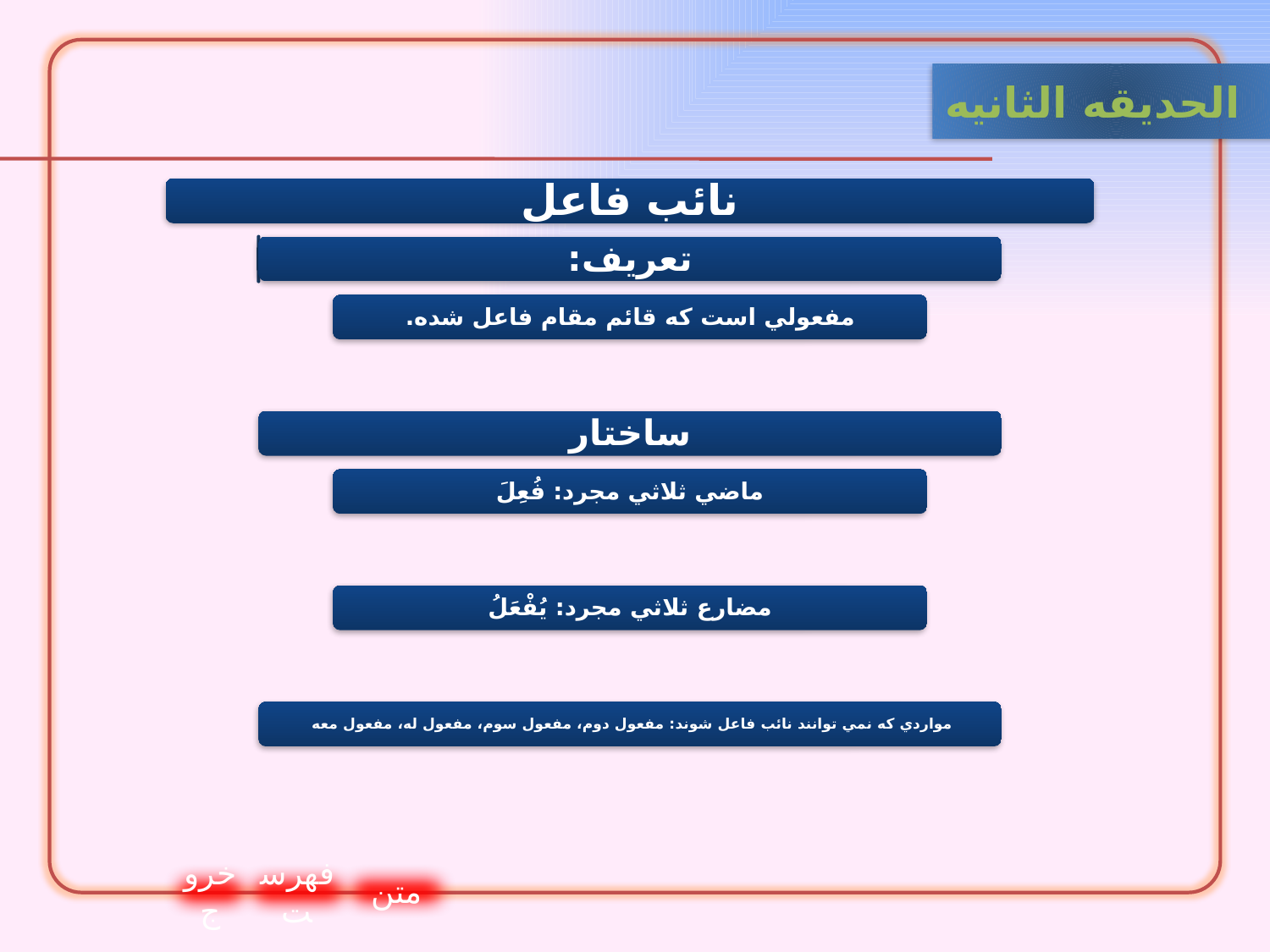

الحدیقه الثانيه
نائب فاعل
تعريف:
مفعولي است كه قائم مقام فاعل شده.
ساختار
مواردي كه نمي توانند نائب فاعل شوند: مفعول دوم، مفعول سوم، مفعول له، مفعول معه
خروج
فهرست
متن